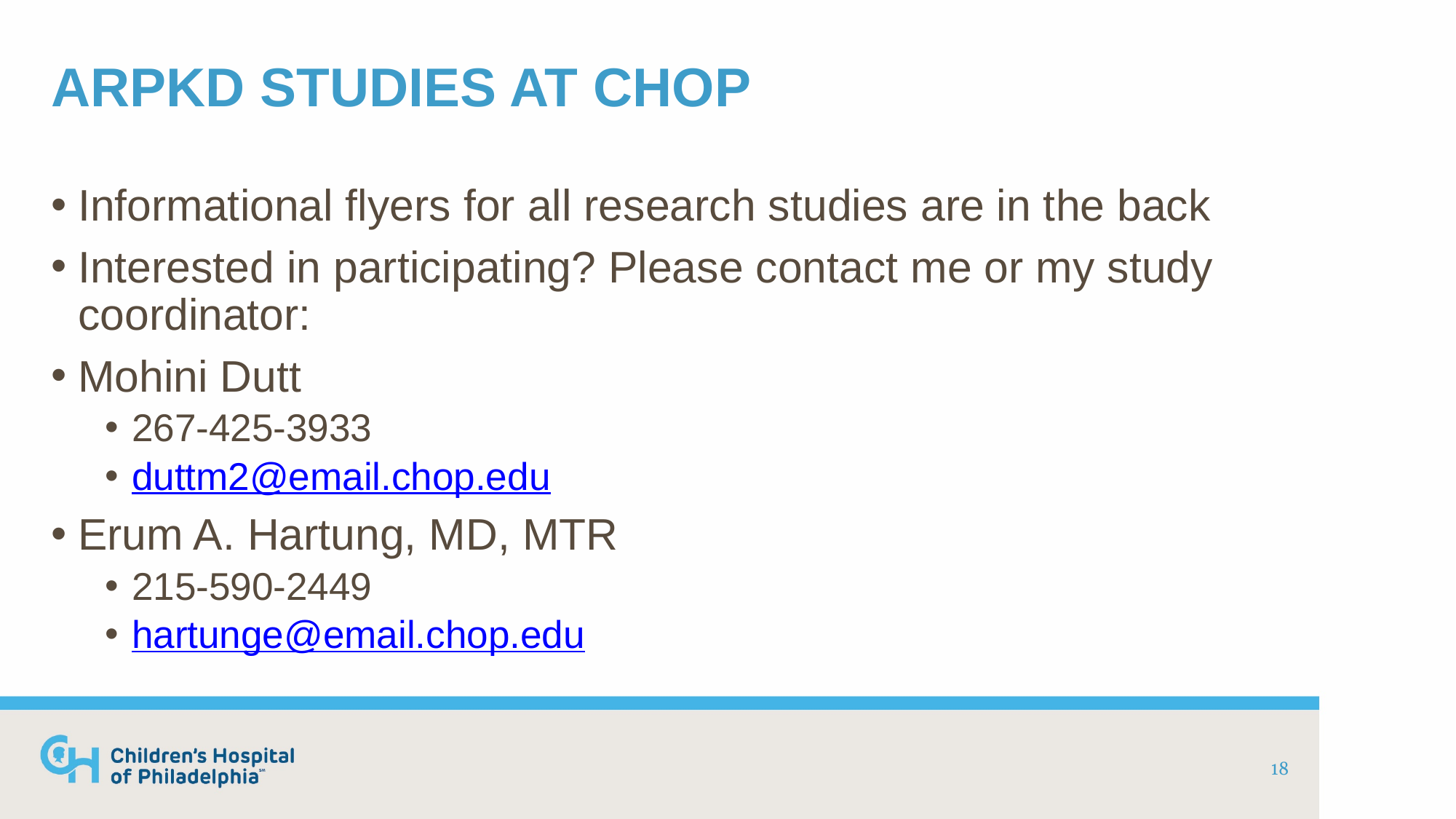

# ARPKD studies at chop
Informational flyers for all research studies are in the back
Interested in participating? Please contact me or my study coordinator:
Mohini Dutt
267-425-3933
duttm2@email.chop.edu
Erum A. Hartung, MD, MTR
215-590-2449
hartunge@email.chop.edu

18